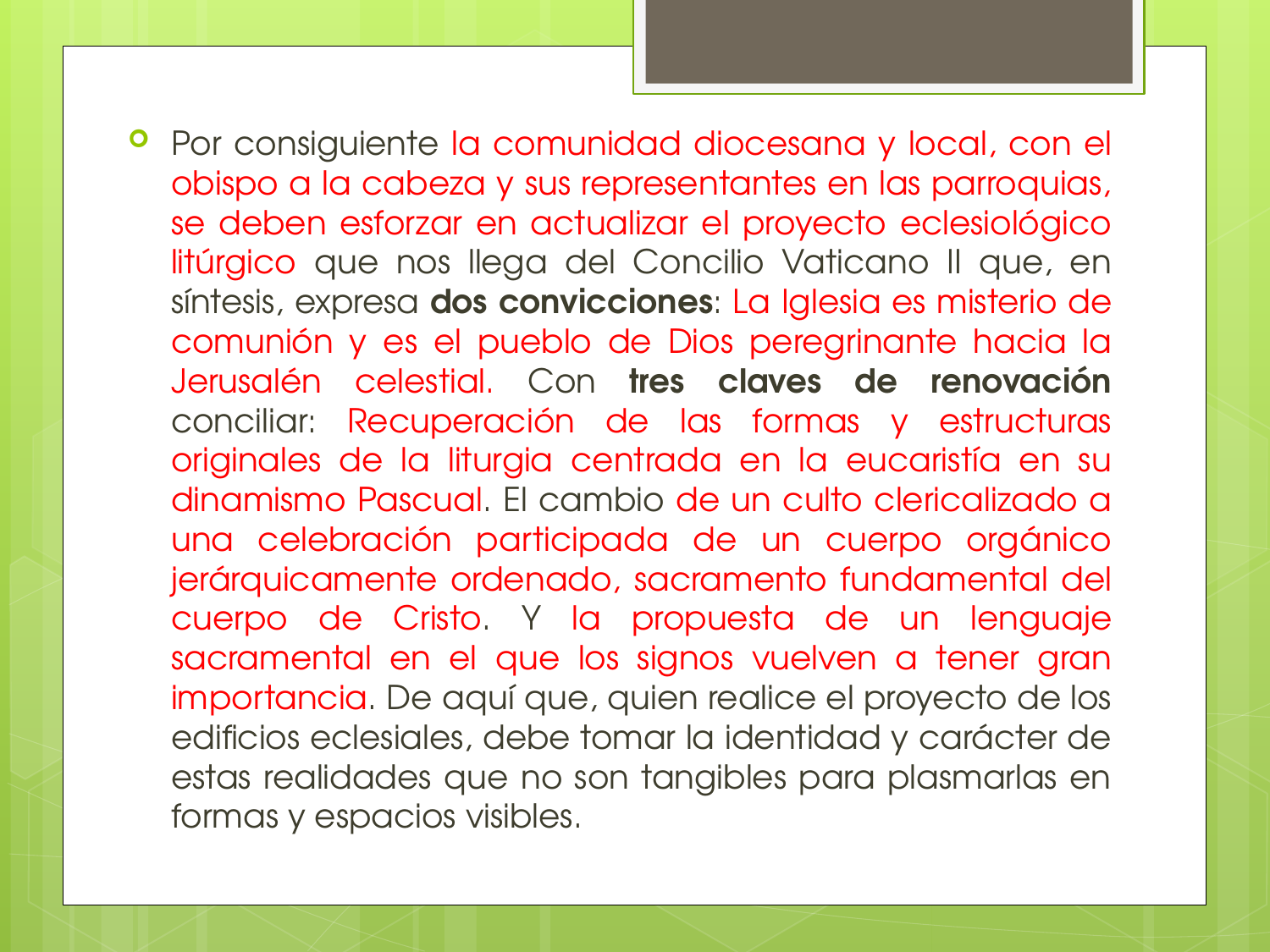

Por consiguiente la comunidad diocesana y local, con el obispo a la cabeza y sus representantes en las parroquias, se deben esforzar en actualizar el proyecto eclesiológico litúrgico que nos llega del Concilio Vaticano II que, en síntesis, expresa dos convicciones: La Iglesia es misterio de comunión y es el pueblo de Dios peregrinante hacia la Jerusalén celestial. Con tres claves de renovación conciliar: Recuperación de las formas y estructuras originales de la liturgia centrada en la eucaristía en su dinamismo Pascual. El cambio de un culto clericalizado a una celebración participada de un cuerpo orgánico jerárquicamente ordenado, sacramento fundamental del cuerpo de Cristo. Y la propuesta de un lenguaje sacramental en el que los signos vuelven a tener gran importancia. De aquí que, quien realice el proyecto de los edificios eclesiales, debe tomar la identidad y carácter de estas realidades que no son tangibles para plasmarlas en formas y espacios visibles.